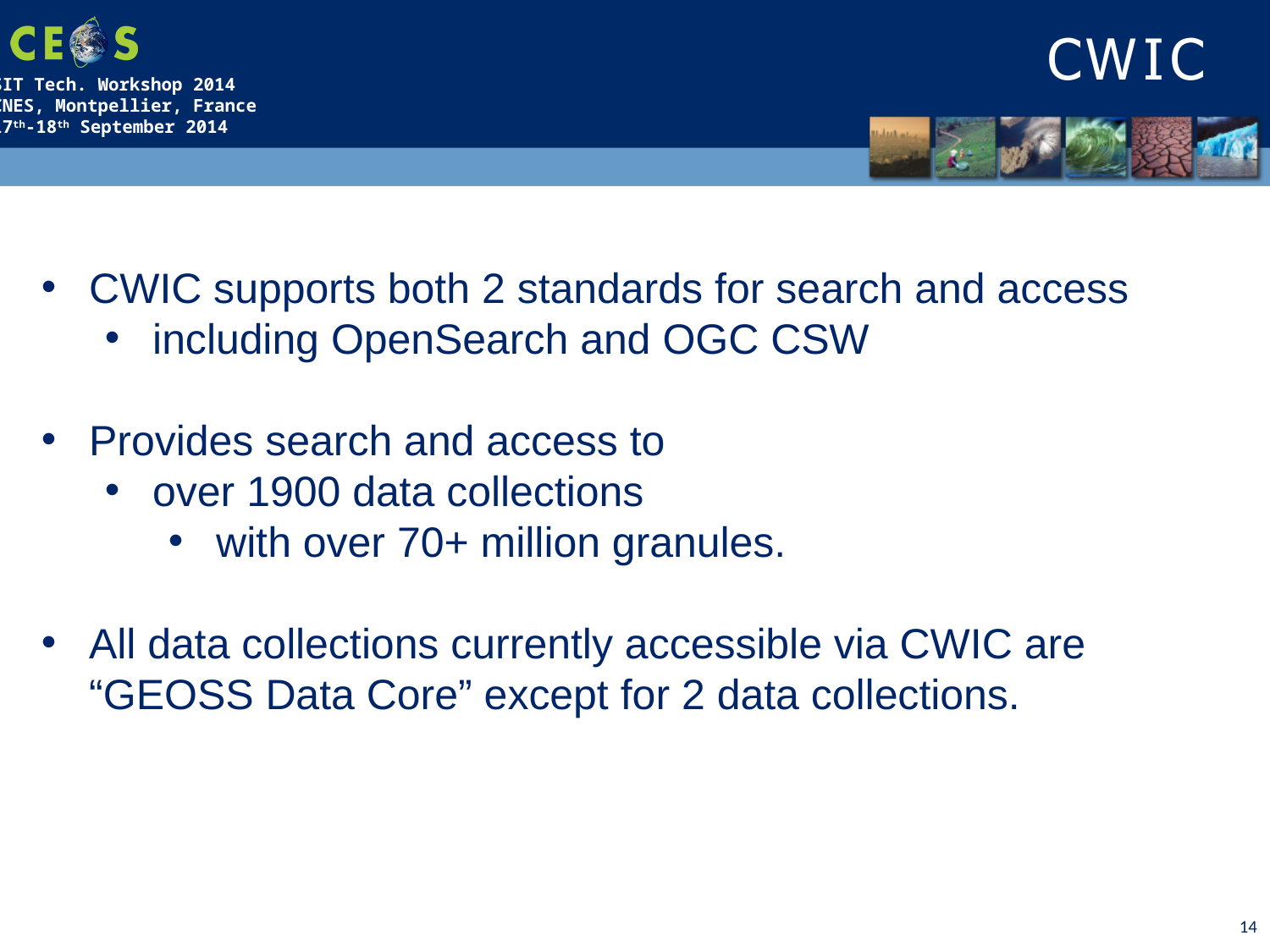

CWIC
CWIC supports both 2 standards for search and access
including OpenSearch and OGC CSW

Provides search and access to
over 1900 data collections
with over 70+ million granules.

All data collections currently accessible via CWIC are “GEOSS Data Core” except for 2 data collections.

14